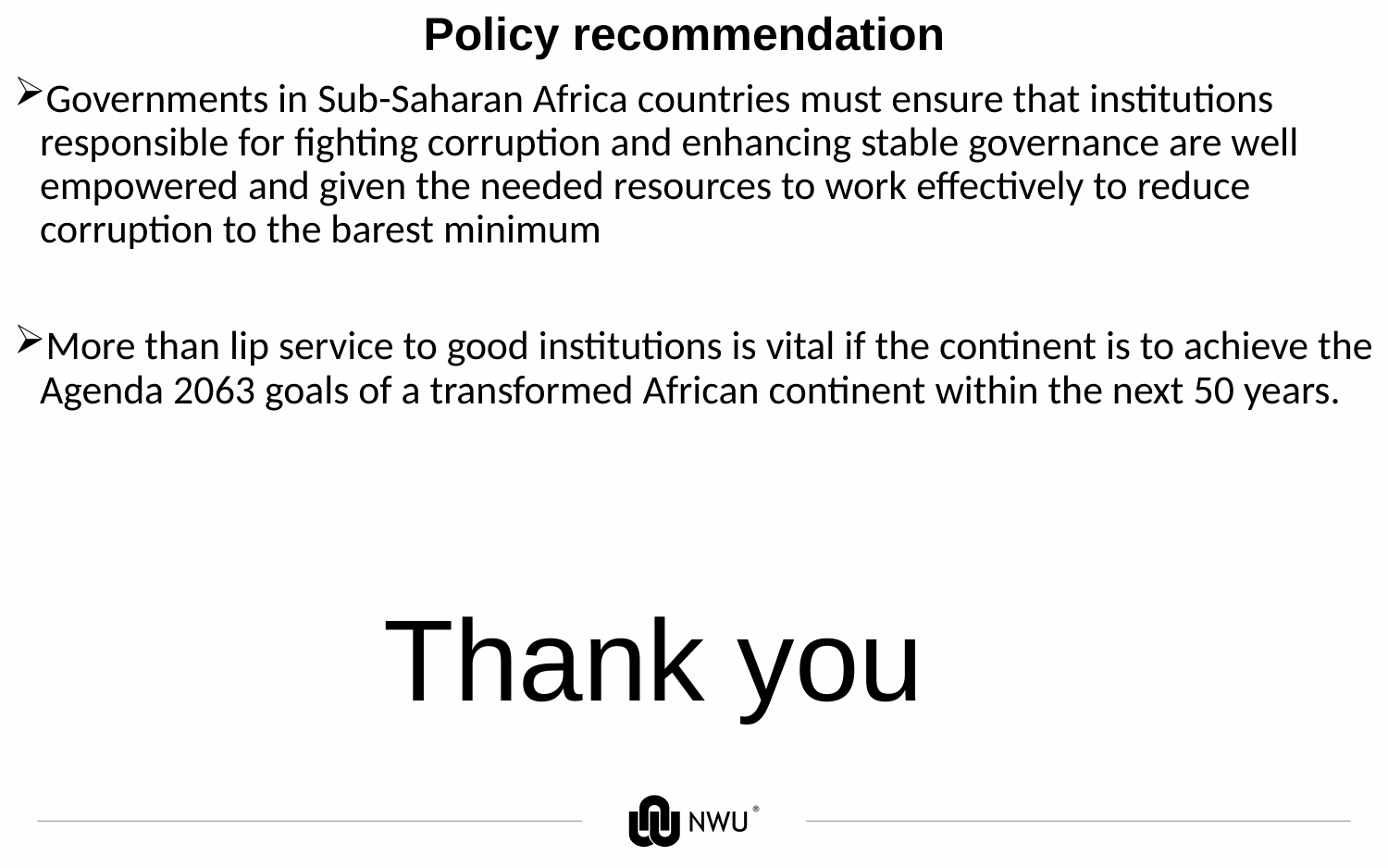

# Policy recommendation
Governments in Sub-Saharan Africa countries must ensure that institutions responsible for fighting corruption and enhancing stable governance are well empowered and given the needed resources to work effectively to reduce corruption to the barest minimum

More than lip service to good institutions is vital if the continent is to achieve the Agenda 2063 goals of a transformed African continent within the next 50 years.

                                        Thank you